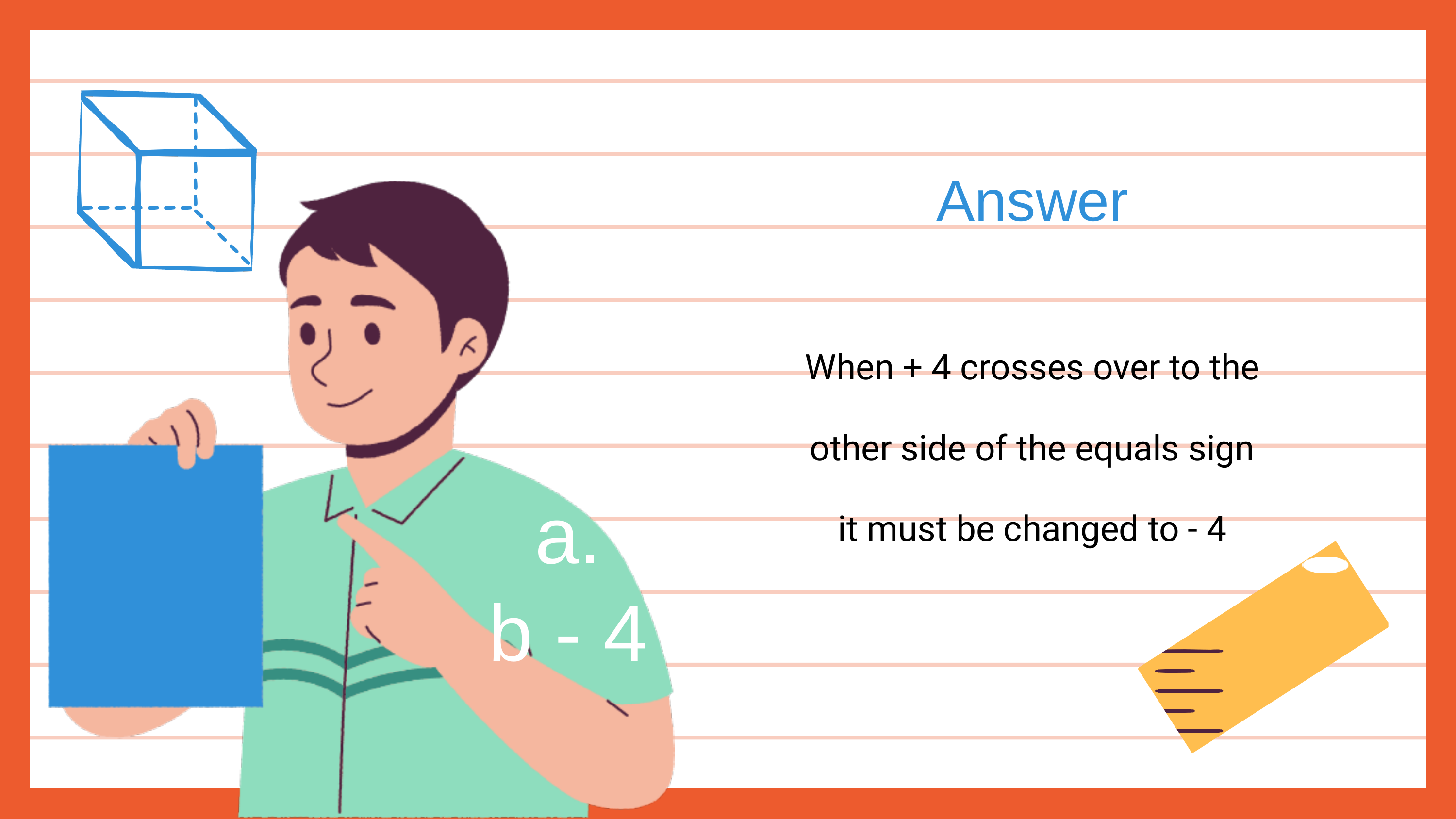

Answer

When + 4 crosses over to the other side of the equals sign it must be changed to - 4
a.
b - 4